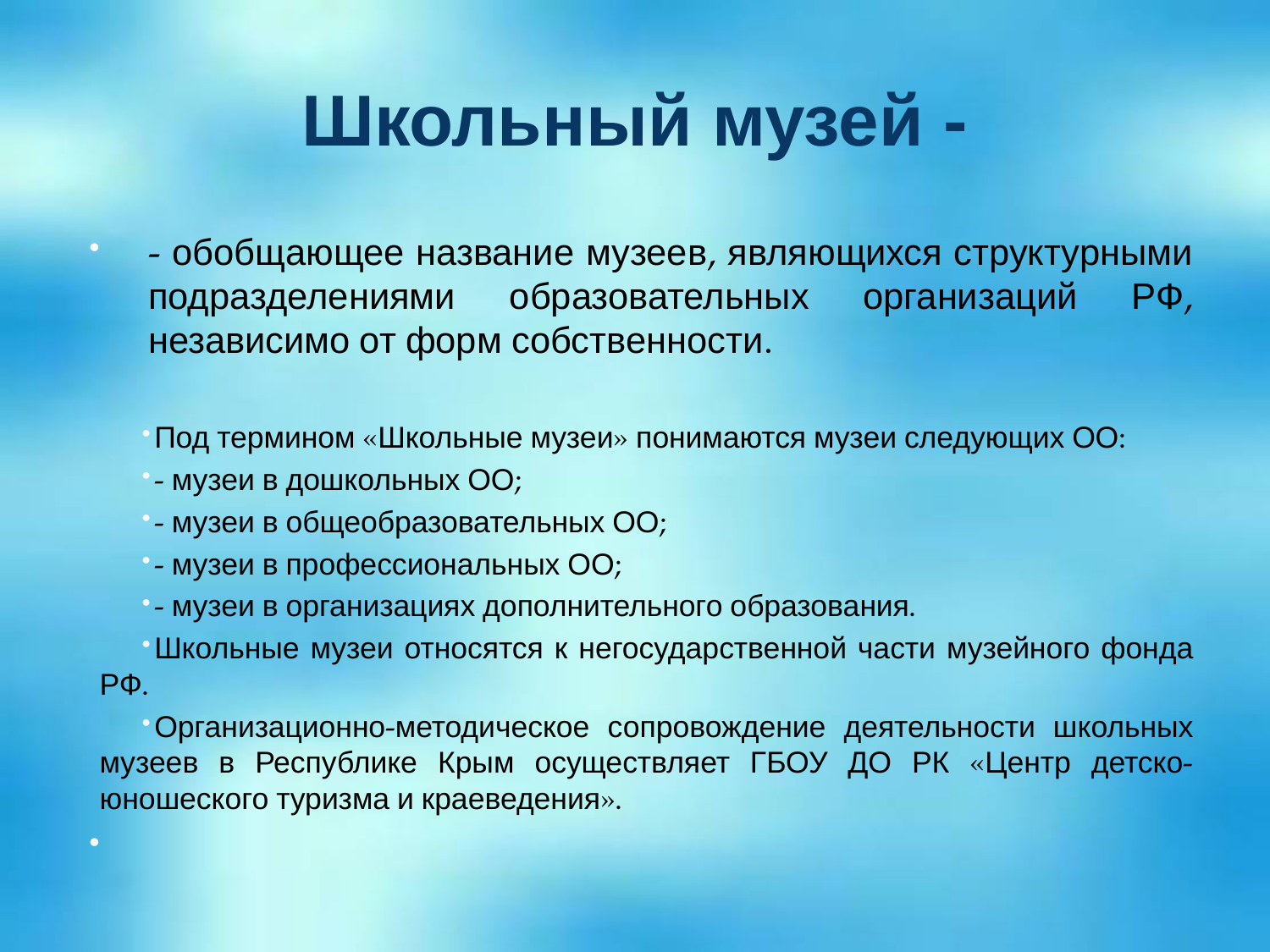

# Школьный музей -
- обобщающее название музеев, являющихся структурными подразделениями образовательных организаций РФ, независимо от форм собственности.

Под термином «Школьные музеи» понимаются музеи следующих ОО:
- музеи в дошкольных ОО;
- музеи в общеобразовательных ОО;
- музеи в профессиональных ОО;
- музеи в организациях дополнительного образования.
Школьные музеи относятся к негосударственной части музейного фонда РФ.
Организационно-методическое сопровождение деятельности школьных музеев в Республике Крым осуществляет ГБОУ ДО РК «Центр детско-юношеского туризма и краеведения».